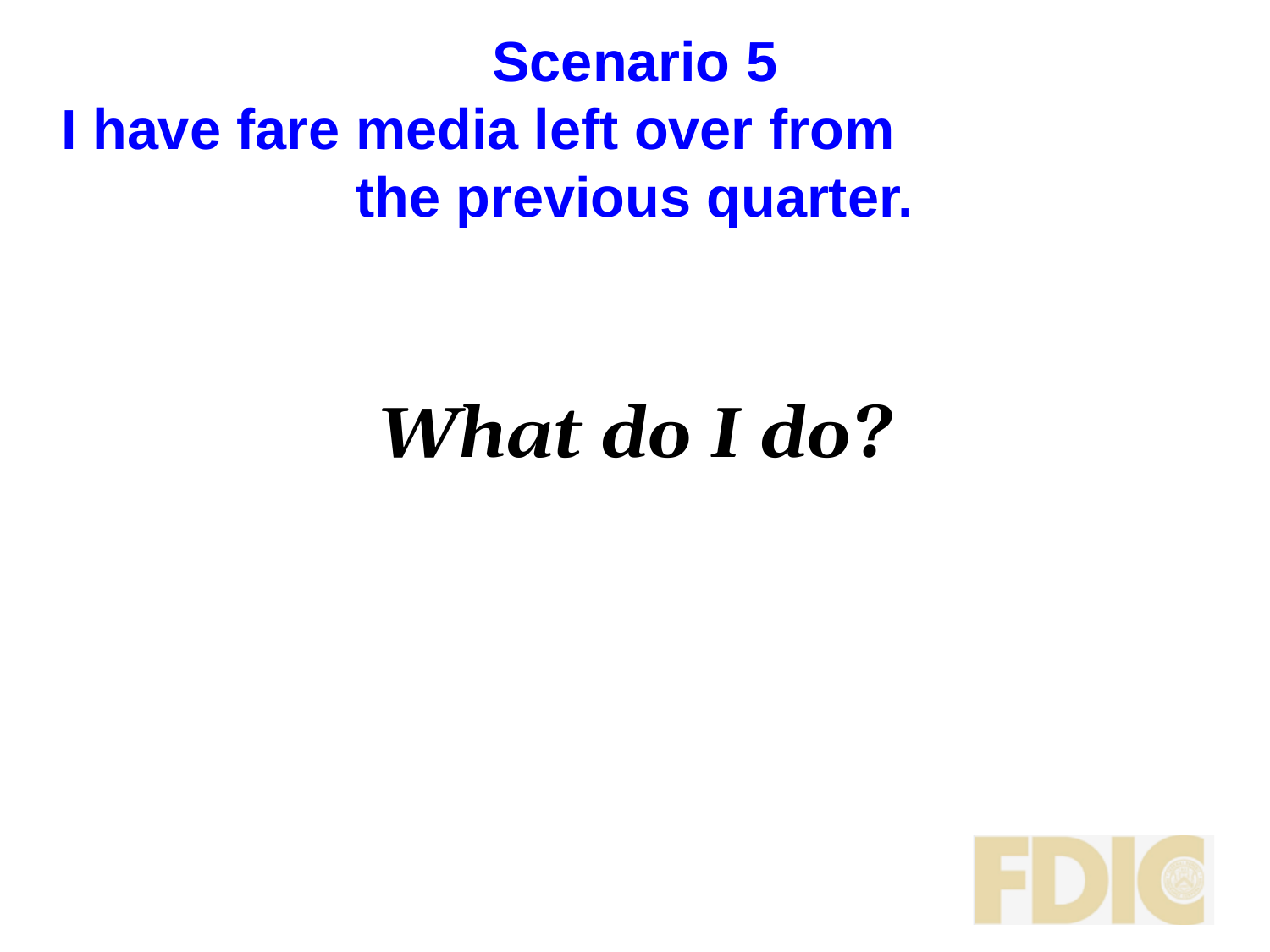

# Scenario 5 I have fare media left over from                     the previous quarter.
What do I do?